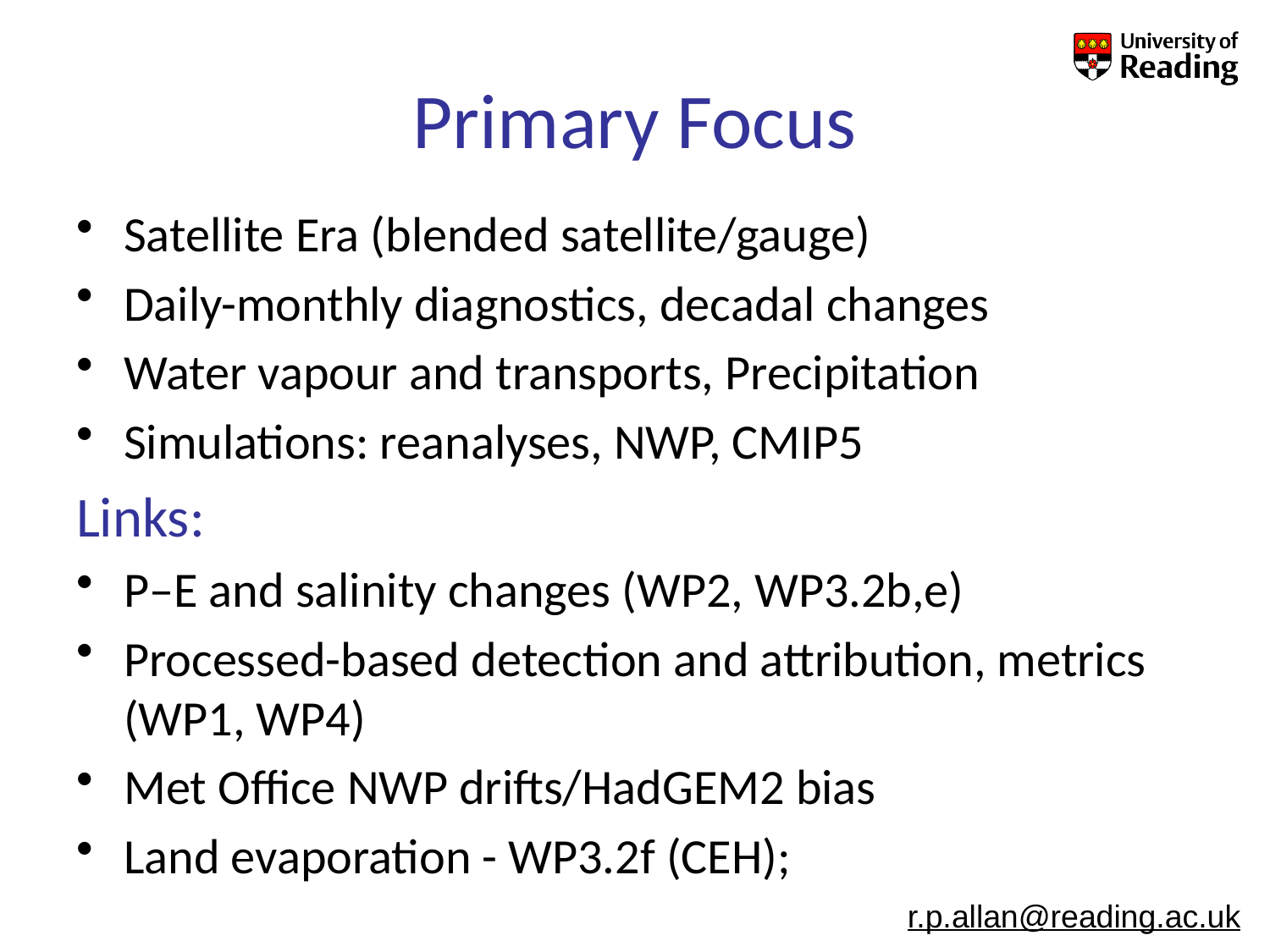

# Primary Focus
Satellite Era (blended satellite/gauge)
Daily-monthly diagnostics, decadal changes
Water vapour and transports, Precipitation
Simulations: reanalyses, NWP, CMIP5
Links:
P–E and salinity changes (WP2, WP3.2b,e)
Processed-based detection and attribution, metrics (WP1, WP4)
Met Office NWP drifts/HadGEM2 bias
Land evaporation - WP3.2f (CEH);